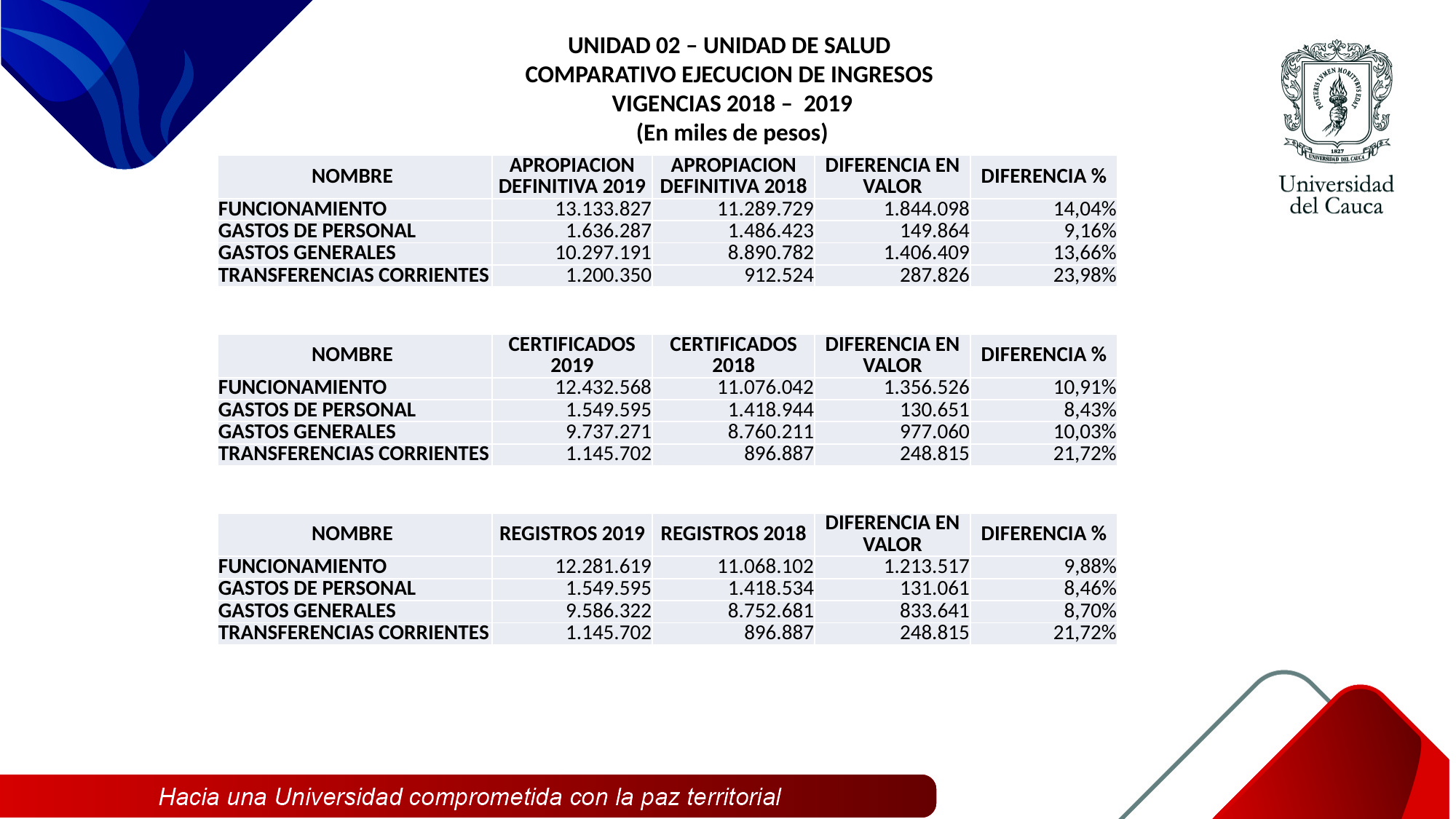

UNIDAD 02 – UNIDAD DE SALUD
COMPARATIVO EJECUCION DE INGRESOS
VIGENCIAS 2018 –  2019
(En miles de pesos)
| NOMBRE | APROPIACION DEFINITIVA 2019 | APROPIACION DEFINITIVA 2018 | DIFERENCIA EN VALOR | DIFERENCIA % |
| --- | --- | --- | --- | --- |
| FUNCIONAMIENTO | 13.133.827 | 11.289.729 | 1.844.098 | 14,04% |
| GASTOS DE PERSONAL | 1.636.287 | 1.486.423 | 149.864 | 9,16% |
| GASTOS GENERALES | 10.297.191 | 8.890.782 | 1.406.409 | 13,66% |
| TRANSFERENCIAS CORRIENTES | 1.200.350 | 912.524 | 287.826 | 23,98% |

| NOMBRE | CERTIFICADOS 2019 | CERTIFICADOS 2018 | DIFERENCIA EN VALOR | DIFERENCIA % |
| --- | --- | --- | --- | --- |
| FUNCIONAMIENTO | 12.432.568 | 11.076.042 | 1.356.526 | 10,91% |
| GASTOS DE PERSONAL | 1.549.595 | 1.418.944 | 130.651 | 8,43% |
| GASTOS GENERALES | 9.737.271 | 8.760.211 | 977.060 | 10,03% |
| TRANSFERENCIAS CORRIENTES | 1.145.702 | 896.887 | 248.815 | 21,72% |
| NOMBRE | REGISTROS 2019 | REGISTROS 2018 | DIFERENCIA EN VALOR | DIFERENCIA % |
| --- | --- | --- | --- | --- |
| FUNCIONAMIENTO | 12.281.619 | 11.068.102 | 1.213.517 | 9,88% |
| GASTOS DE PERSONAL | 1.549.595 | 1.418.534 | 131.061 | 8,46% |
| GASTOS GENERALES | 9.586.322 | 8.752.681 | 833.641 | 8,70% |
| TRANSFERENCIAS CORRIENTES | 1.145.702 | 896.887 | 248.815 | 21,72% |